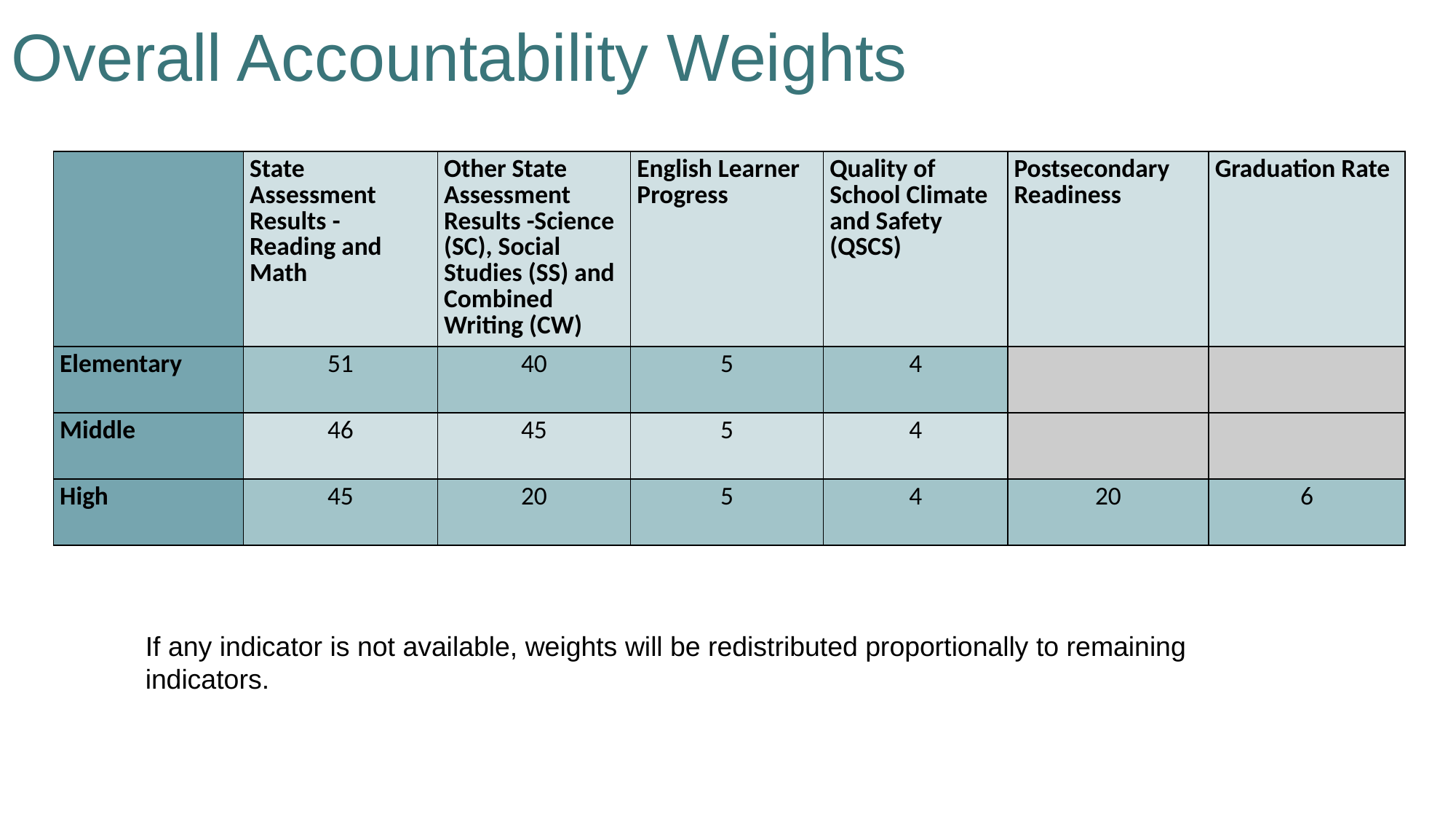

# Overall Accountability Weights
|  | State Assessment Results - Reading and Math | Other State Assessment Results -Science (SC), Social Studies (SS) and Combined Writing (CW) | English Learner Progress | Quality of School Climate and Safety (QSCS) | Postsecondary Readiness | Graduation Rate |
| --- | --- | --- | --- | --- | --- | --- |
| Elementary | 51 | 40 | 5 | 4 |  |  |
| Middle | 46 | 45 | 5 | 4 |  |  |
| High | 45 | 20 | 5 | 4 | 20 | 6 |
If any indicator is not available, weights will be redistributed proportionally to remaining indicators.
20